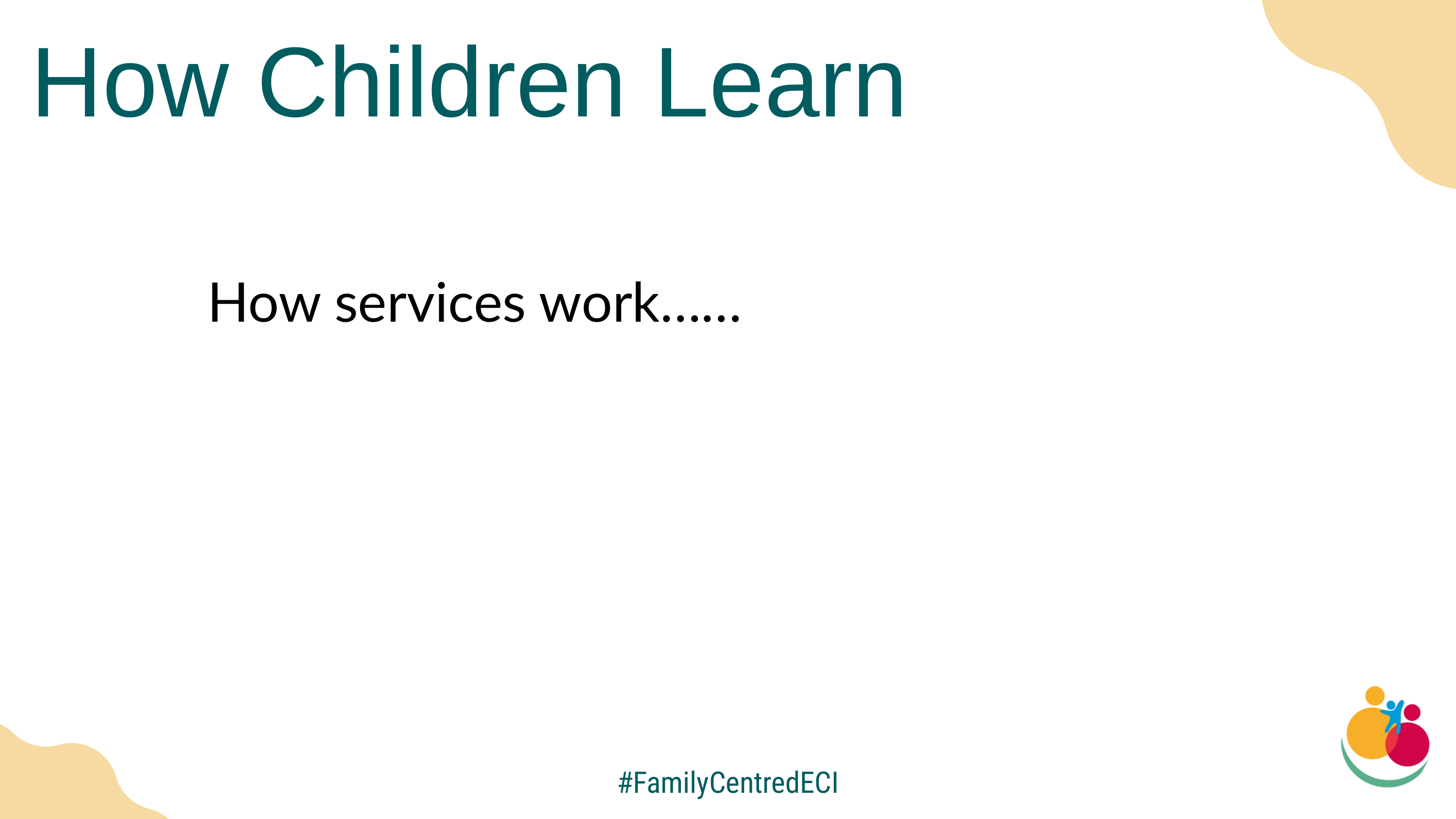

How Children Learn
How services work……

#FamilyCentredECI